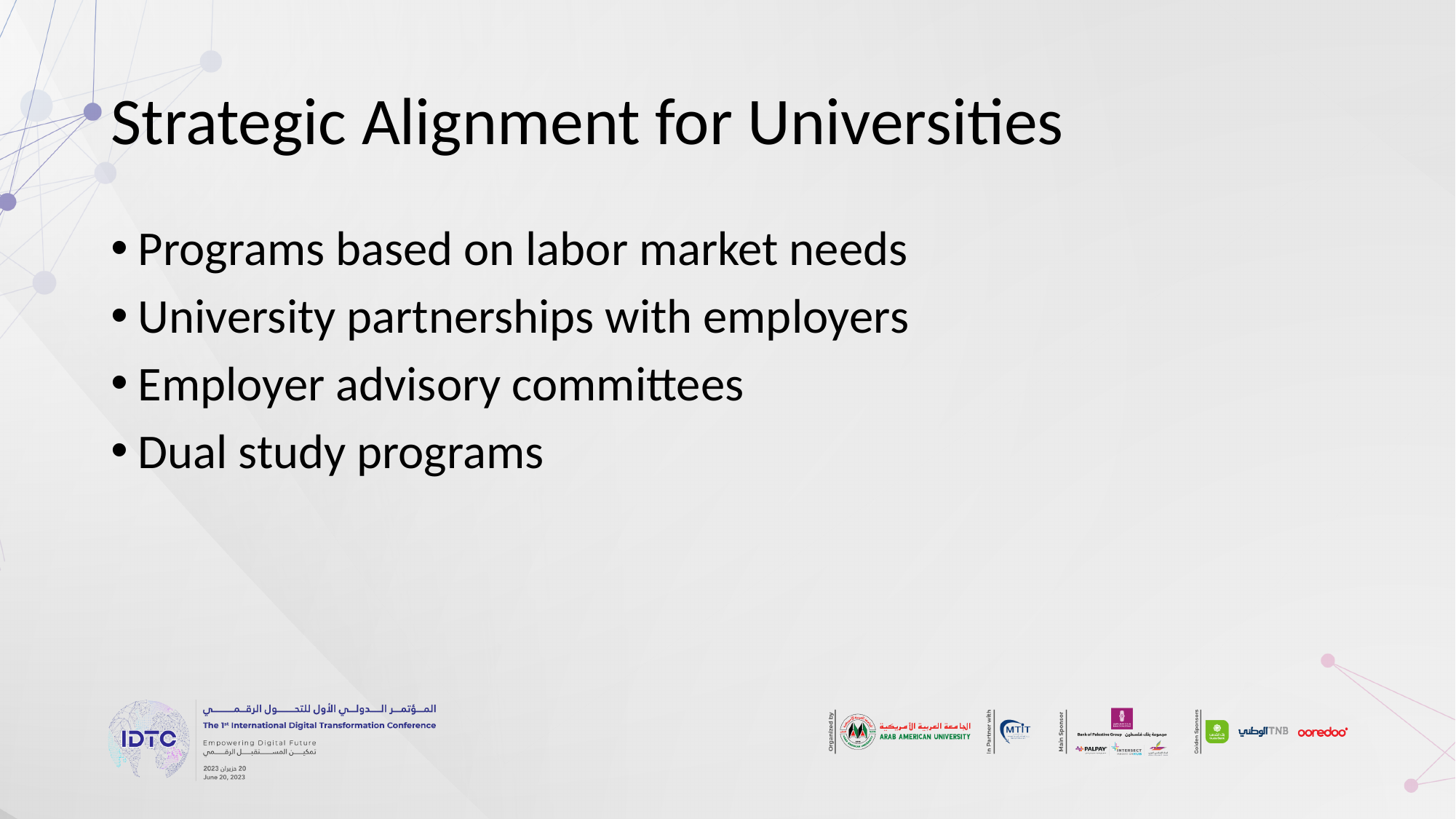

# Strategic Alignment for Universities
Programs based on labor market needs
University partnerships with employers
Employer advisory committees
Dual study programs